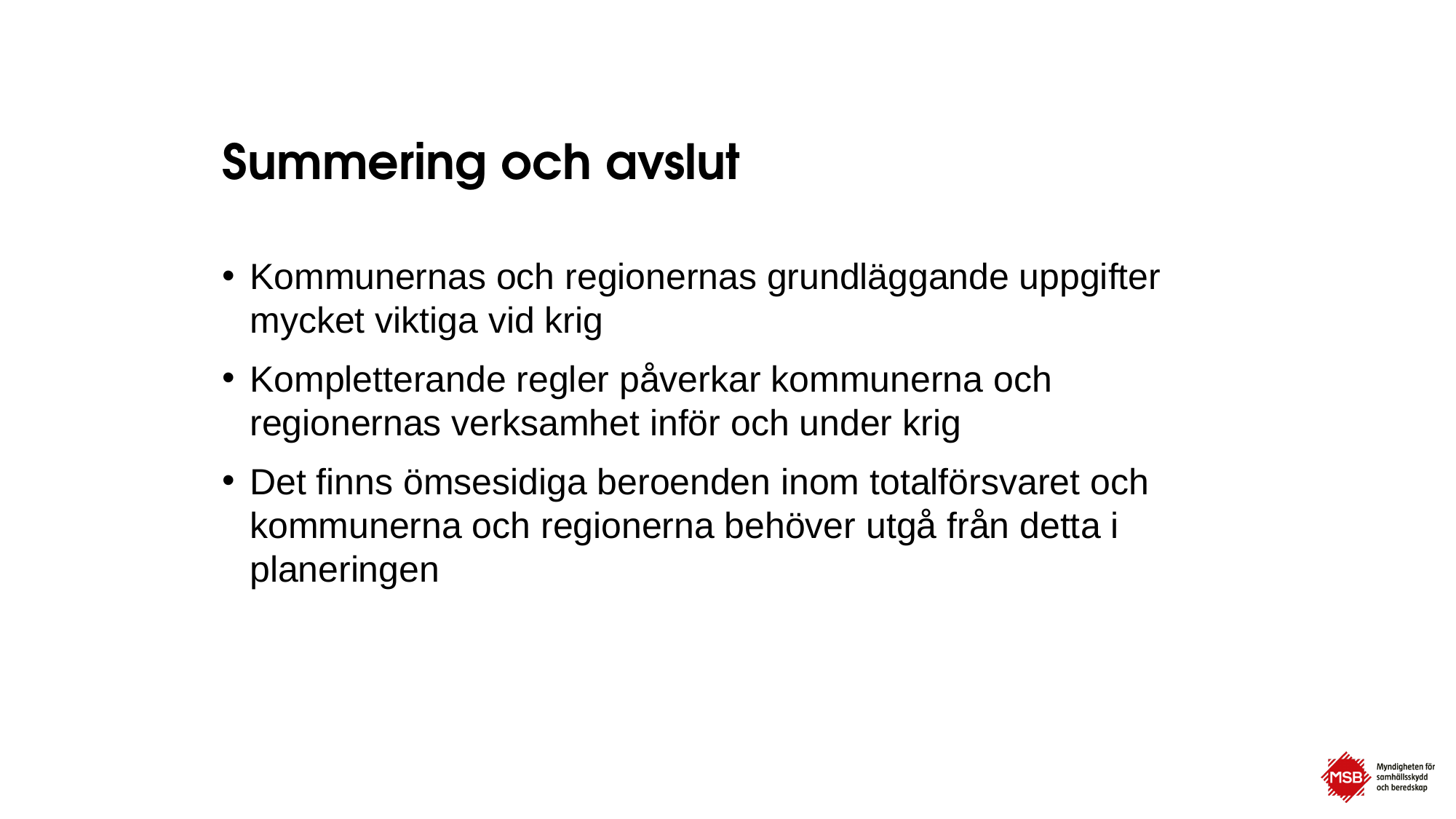

# Summering och avslut
Kommunernas och regionernas grundläggande uppgifter mycket viktiga vid krig
Kompletterande regler påverkar kommunerna och regionernas verksamhet inför och under krig
Det finns ömsesidiga beroenden inom totalförsvaret och kommunerna och regionerna behöver utgå från detta i planeringen